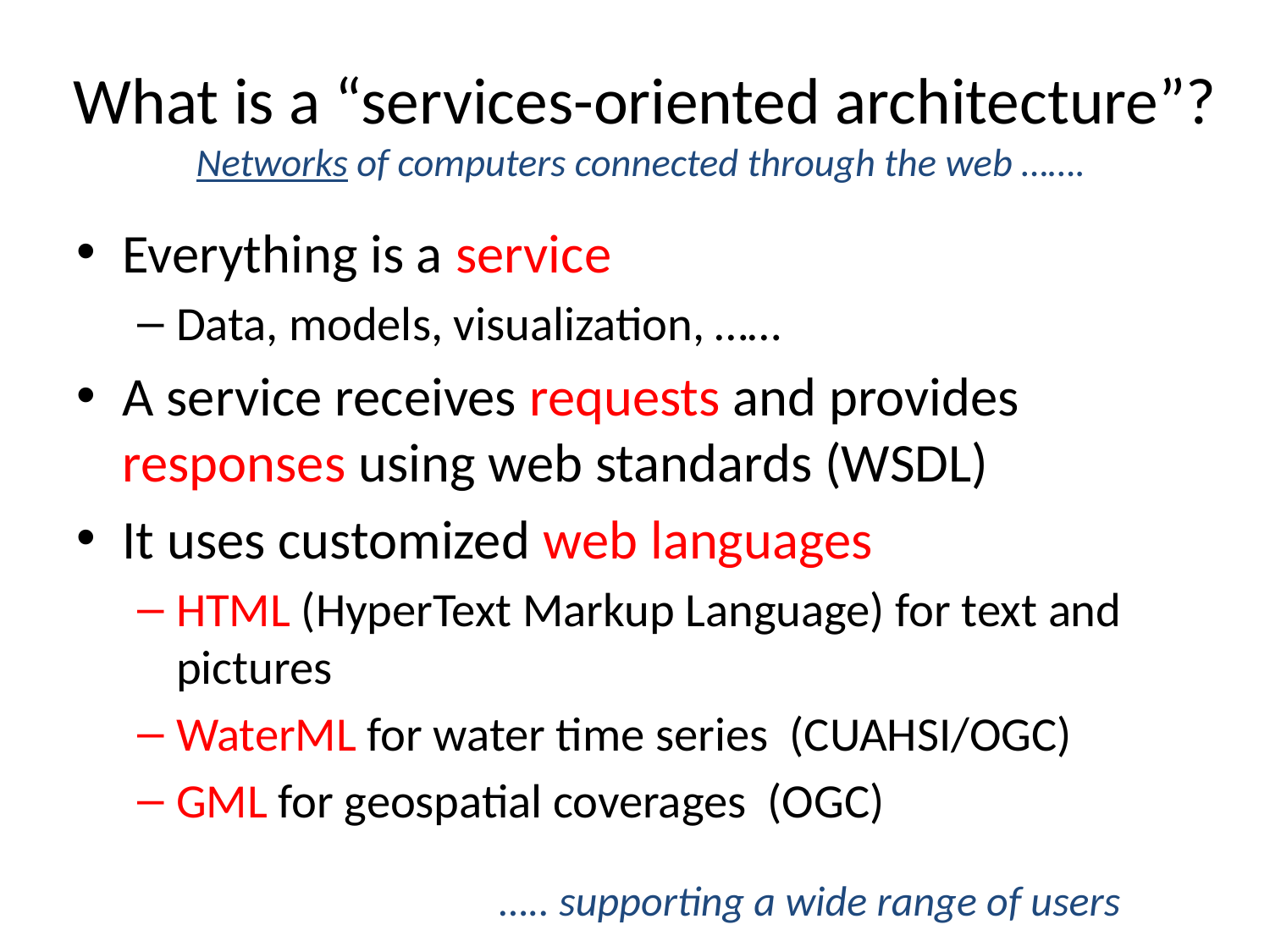

# What is a “services-oriented architecture”? Networks of computers connected through the web …….
Everything is a service
Data, models, visualization, ……
A service receives requests and provides responses using web standards (WSDL)
It uses customized web languages
HTML (HyperText Markup Language) for text and pictures
WaterML for water time series  (CUAHSI/OGC)
GML for geospatial coverages  (OGC)
….. supporting a wide range of users